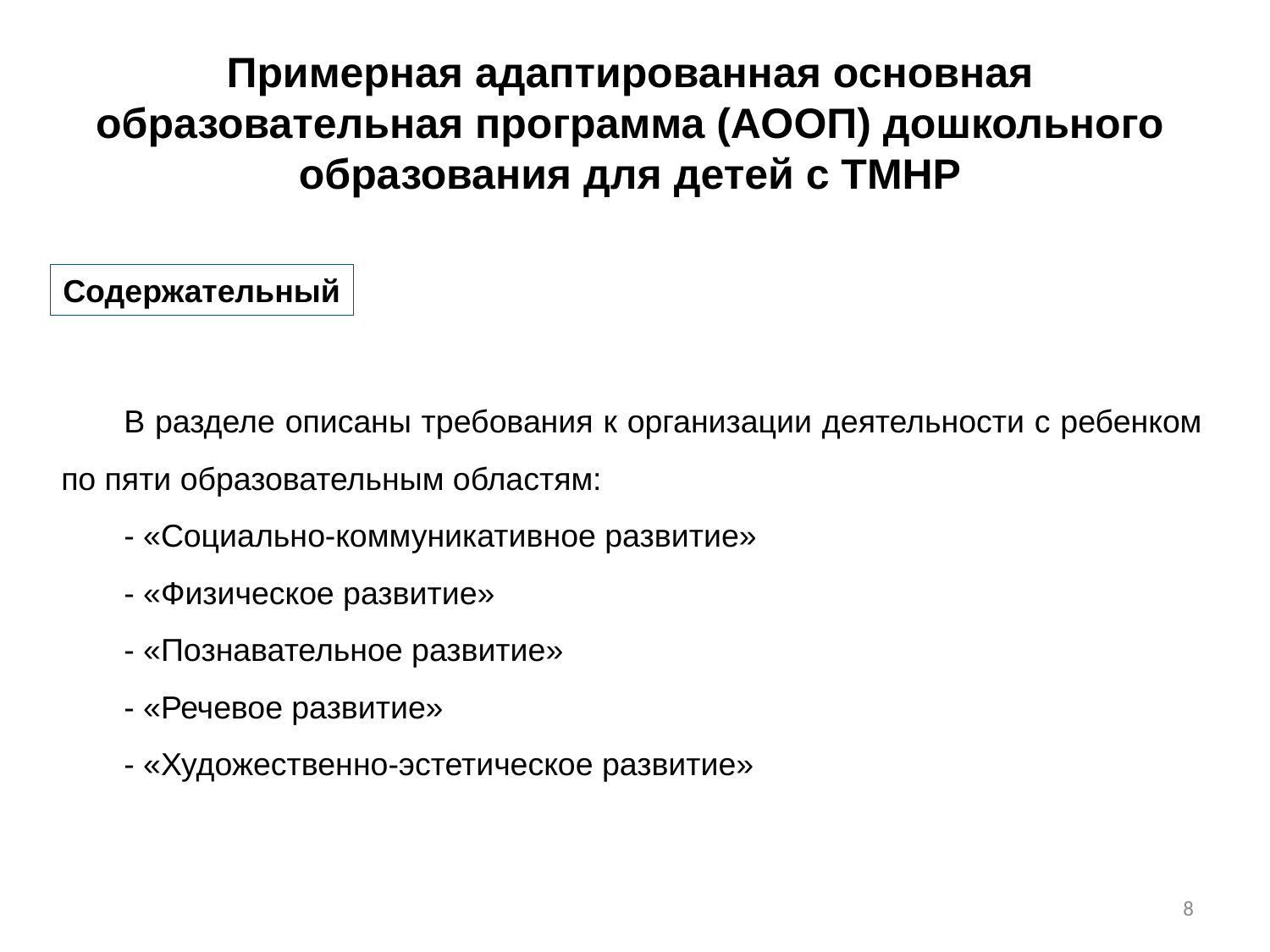

Примерная адаптированная основная образовательная программа (АООП) дошкольного образования для детей с ТМНР
Содержательный
В разделе описаны требования к организации деятельности с ребенком по пяти образовательным областям:
- «Социально-коммуникативное развитие»
- «Физическое развитие»
- «Познавательное развитие»
- «Речевое развитие»
- «Художественно-эстетическое развитие»
8